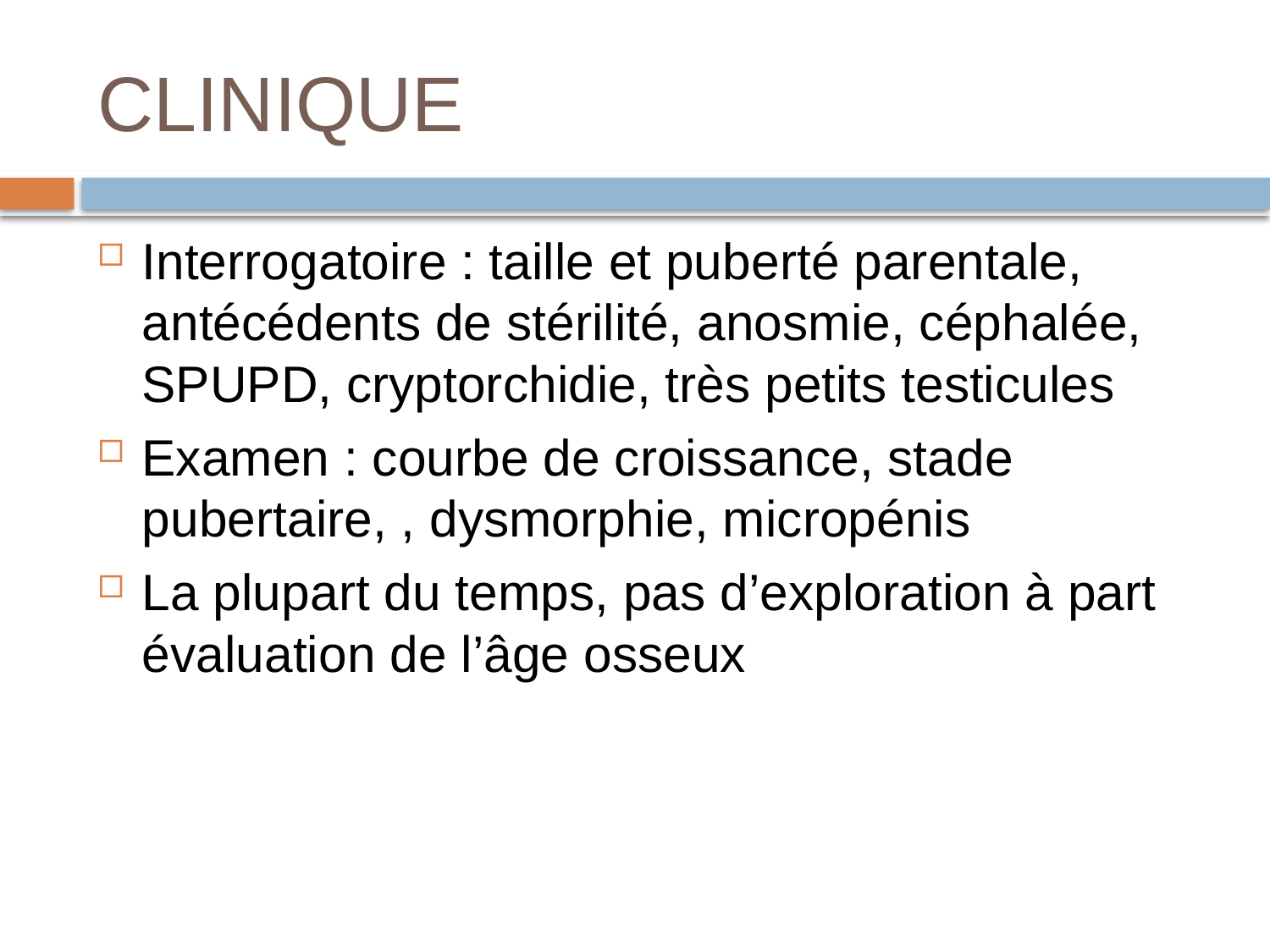

# CLINIQUE
Interrogatoire : taille et puberté parentale, antécédents de stérilité, anosmie, céphalée, SPUPD, cryptorchidie, très petits testicules
Examen : courbe de croissance, stade pubertaire, , dysmorphie, micropénis
La plupart du temps, pas d’exploration à part évaluation de l’âge osseux